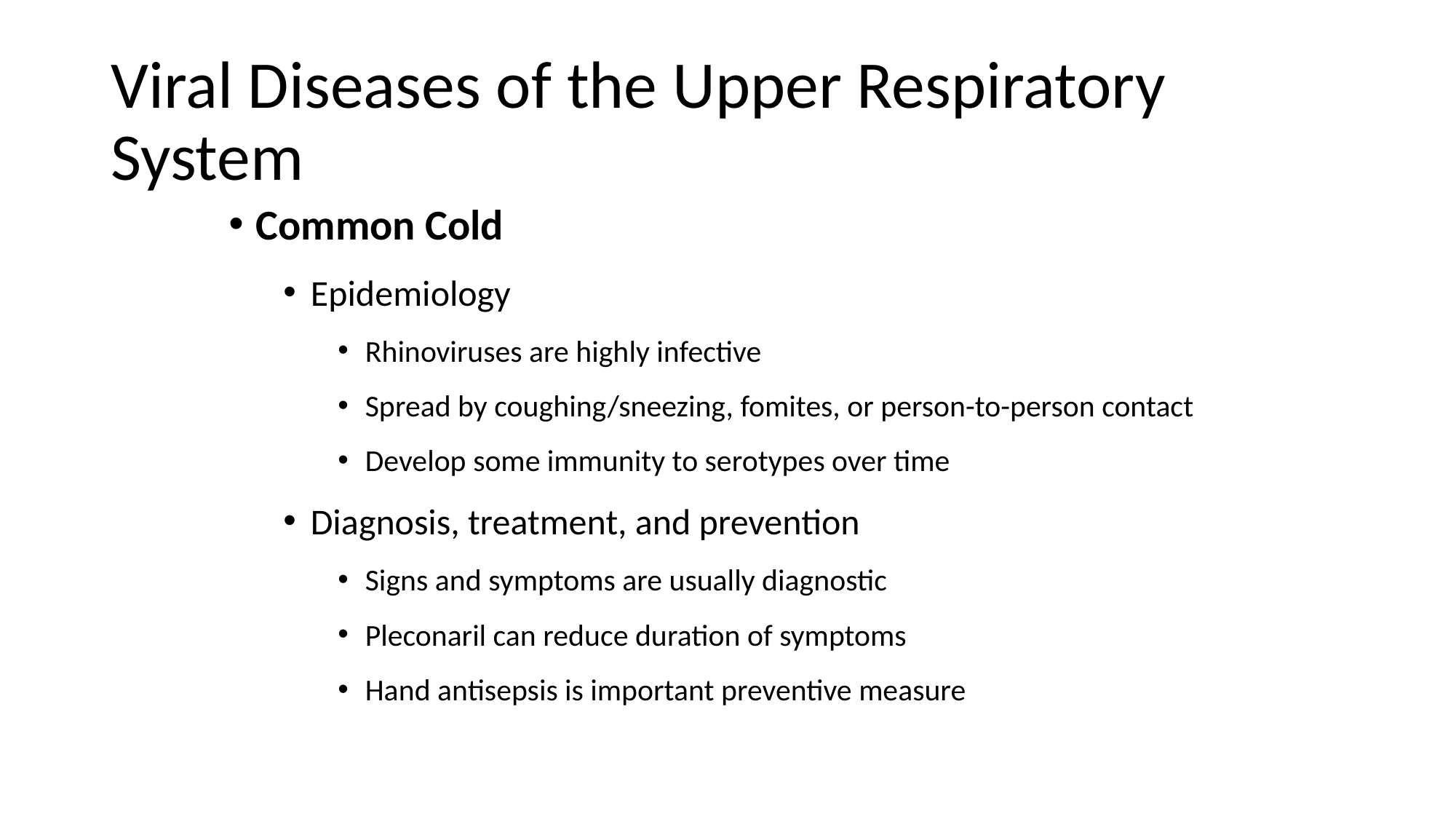

# Viral Diseases of the Upper Respiratory System
Common Cold
Epidemiology
Rhinoviruses are highly infective
Spread by coughing/sneezing, fomites, or person-to-person contact
Develop some immunity to serotypes over time
Diagnosis, treatment, and prevention
Signs and symptoms are usually diagnostic
Pleconaril can reduce duration of symptoms
Hand antisepsis is important preventive measure